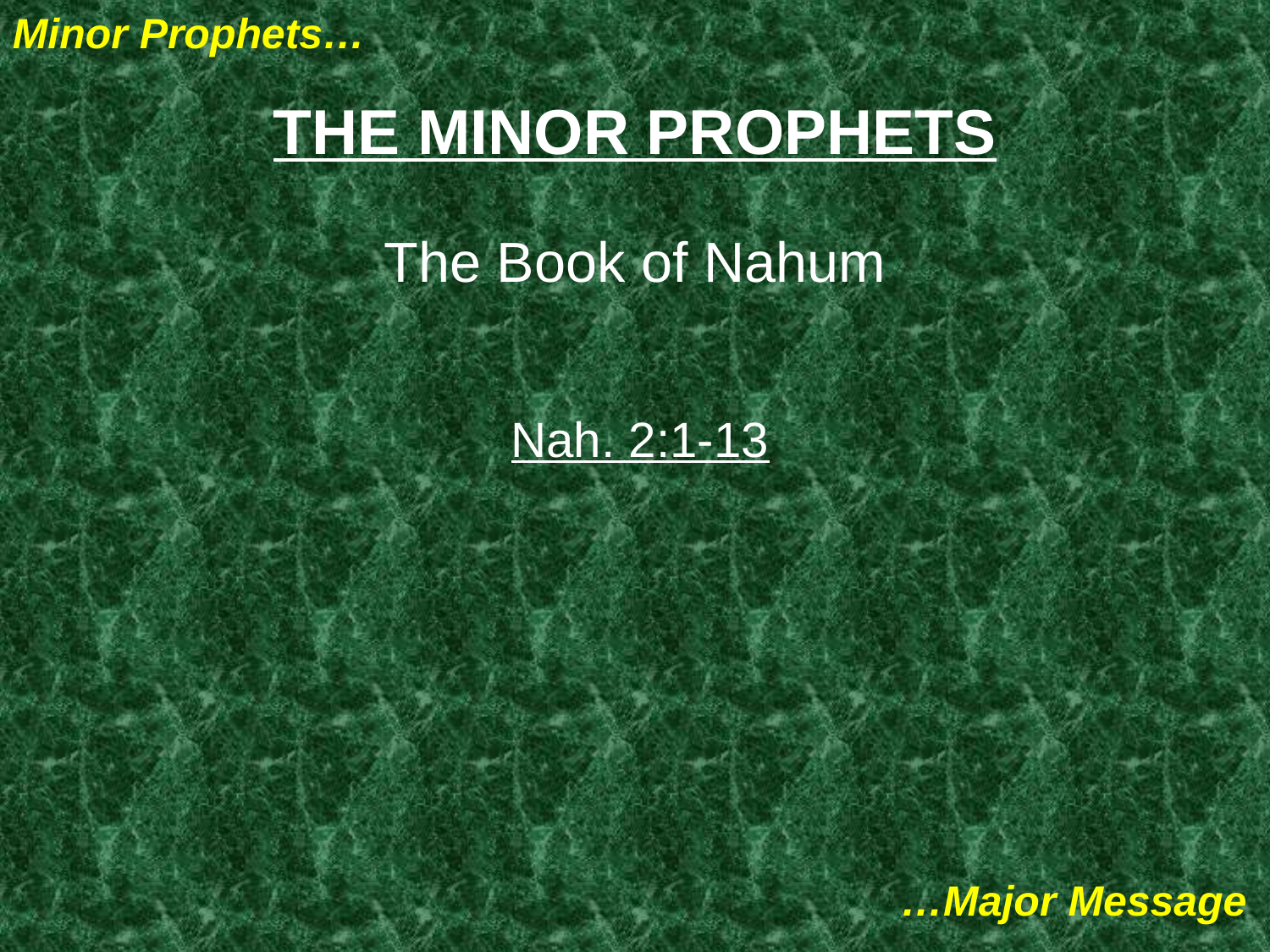

THE MINOR PROPHETS

The Book of Nahum

Nah. 2:1-13